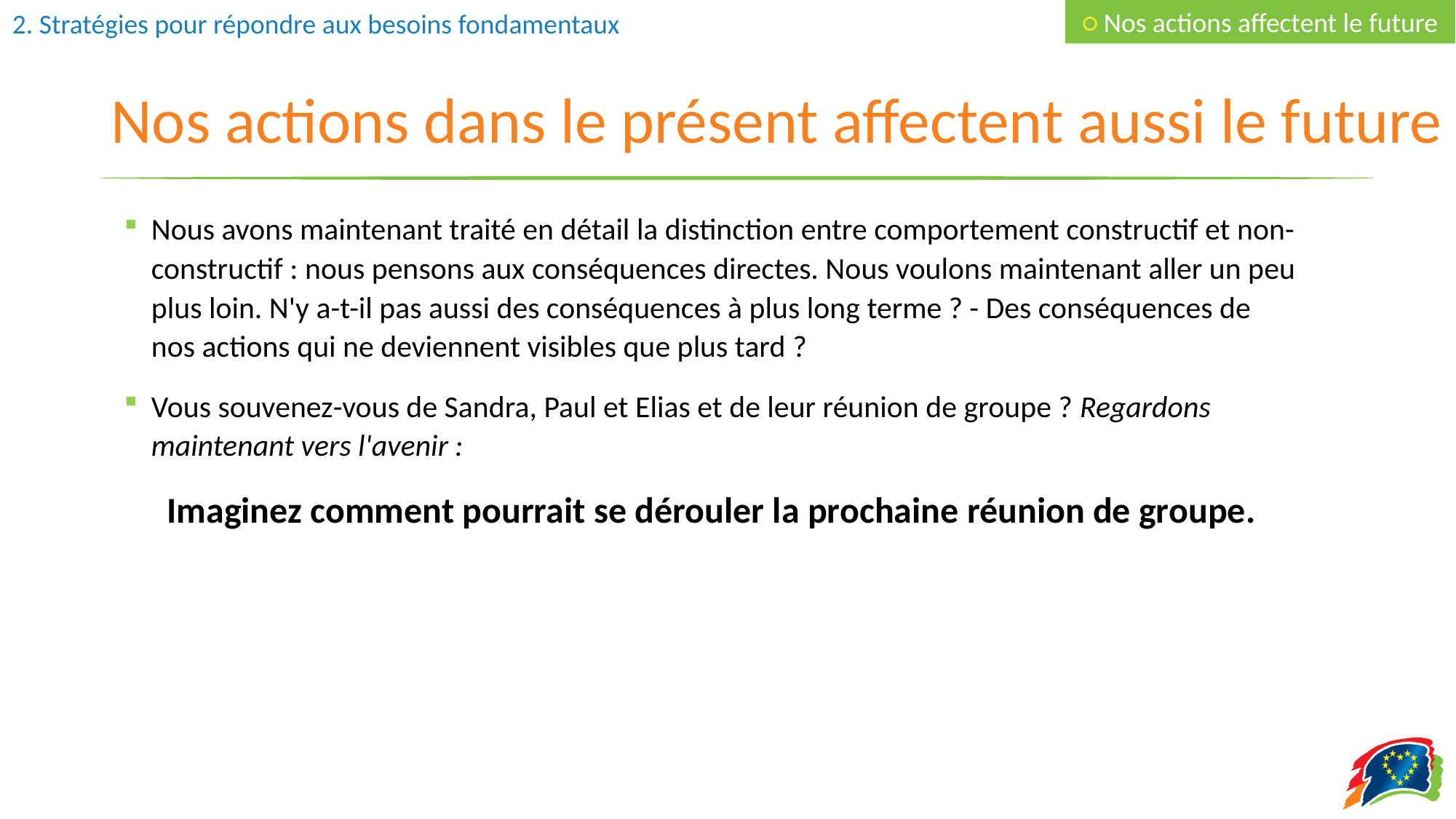

○ Nos actions affectent le future
# Nos actions dans le présent affectent aussi le future
Nous avons maintenant traité en détail la distinction entre comportement constructif et non-constructif : nous pensons aux conséquences directes. Nous voulons maintenant aller un peu plus loin. N'y a-t-il pas aussi des conséquences à plus long terme ? - Des conséquences de nos actions qui ne deviennent visibles que plus tard ?
Vous souvenez-vous de Sandra, Paul et Elias et de leur réunion de groupe ? Regardons maintenant vers l'avenir :
Imaginez comment pourrait se dérouler la prochaine réunion de groupe.